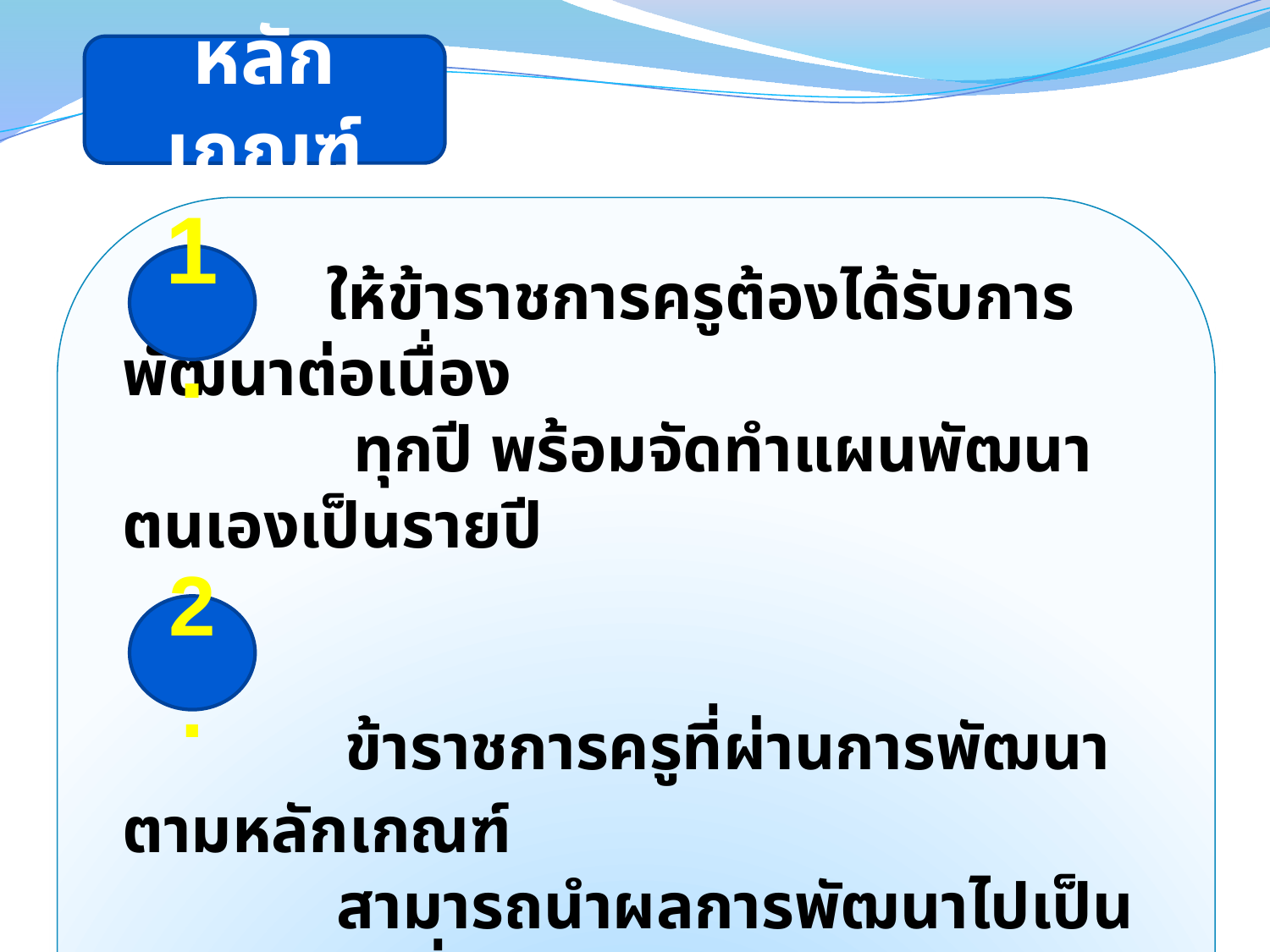

หลักเกณฑ์
              ให้ข้าราชการครูต้องได้รับการพัฒนาต่อเนื่อง
              ทุกปี พร้อมจัดทำแผนพัฒนาตนเองเป็นรายปี

         ข้าราชการครูที่ผ่านการพัฒนาตามหลักเกณฑ์
             สามารถนำผลการพัฒนาไปเป็นคุณสมบัติเพื่อ
             ขอเลื่อนมีวิทยฐานะได้ทุกวิทยฐานะ : ( ม.80)
1.
2.